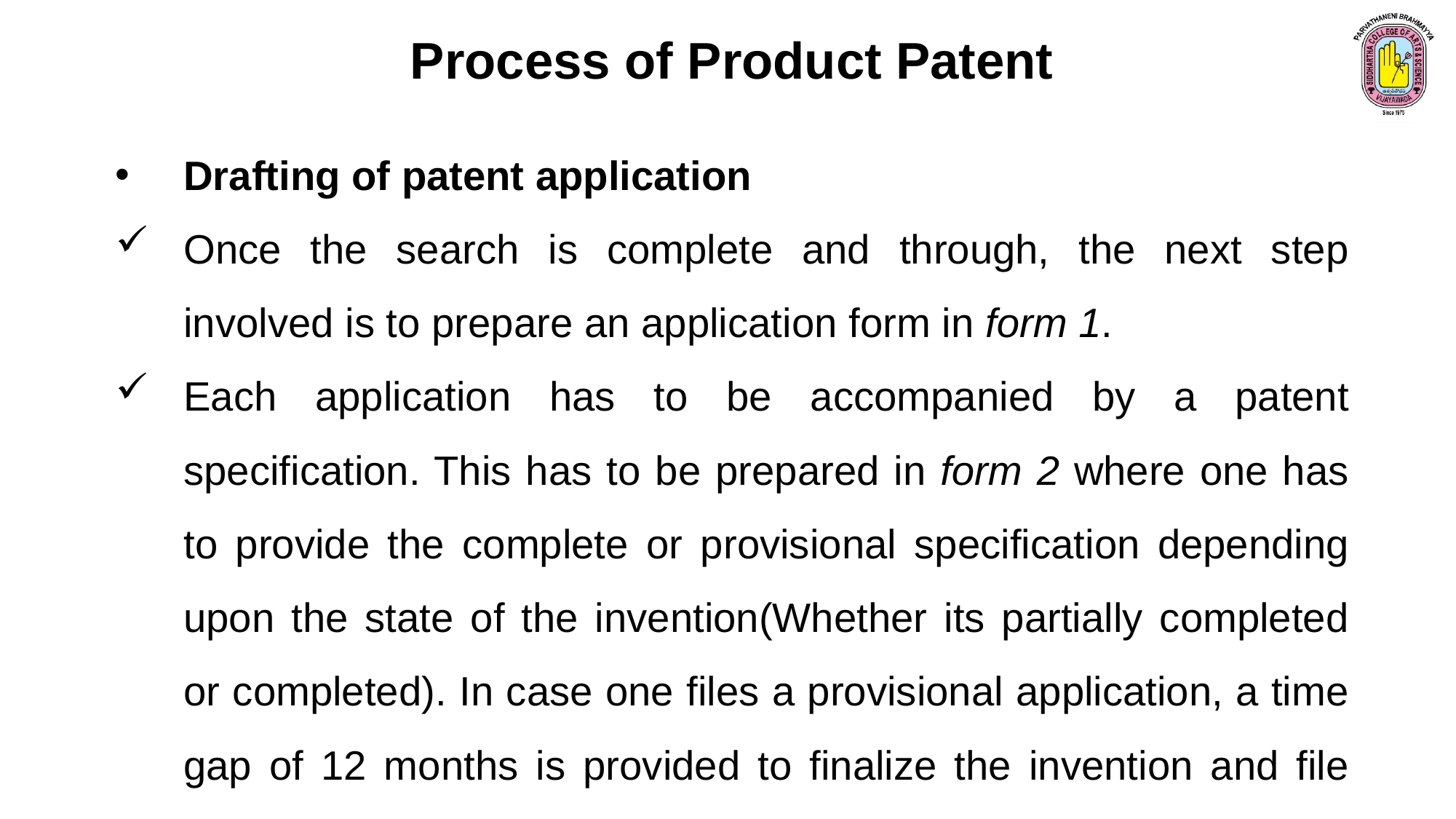

Process of Product Patent
Drafting of patent application
Once the search is complete and through, the next step involved is to prepare an application form in form 1.
Each application has to be accompanied by a patent specification. This has to be prepared in form 2 where one has to provide the complete or provisional specification depending upon the state of the invention(Whether its partially completed or completed). In case one files a provisional application, a time gap of 12 months is provided to finalize the invention and file the complete application.